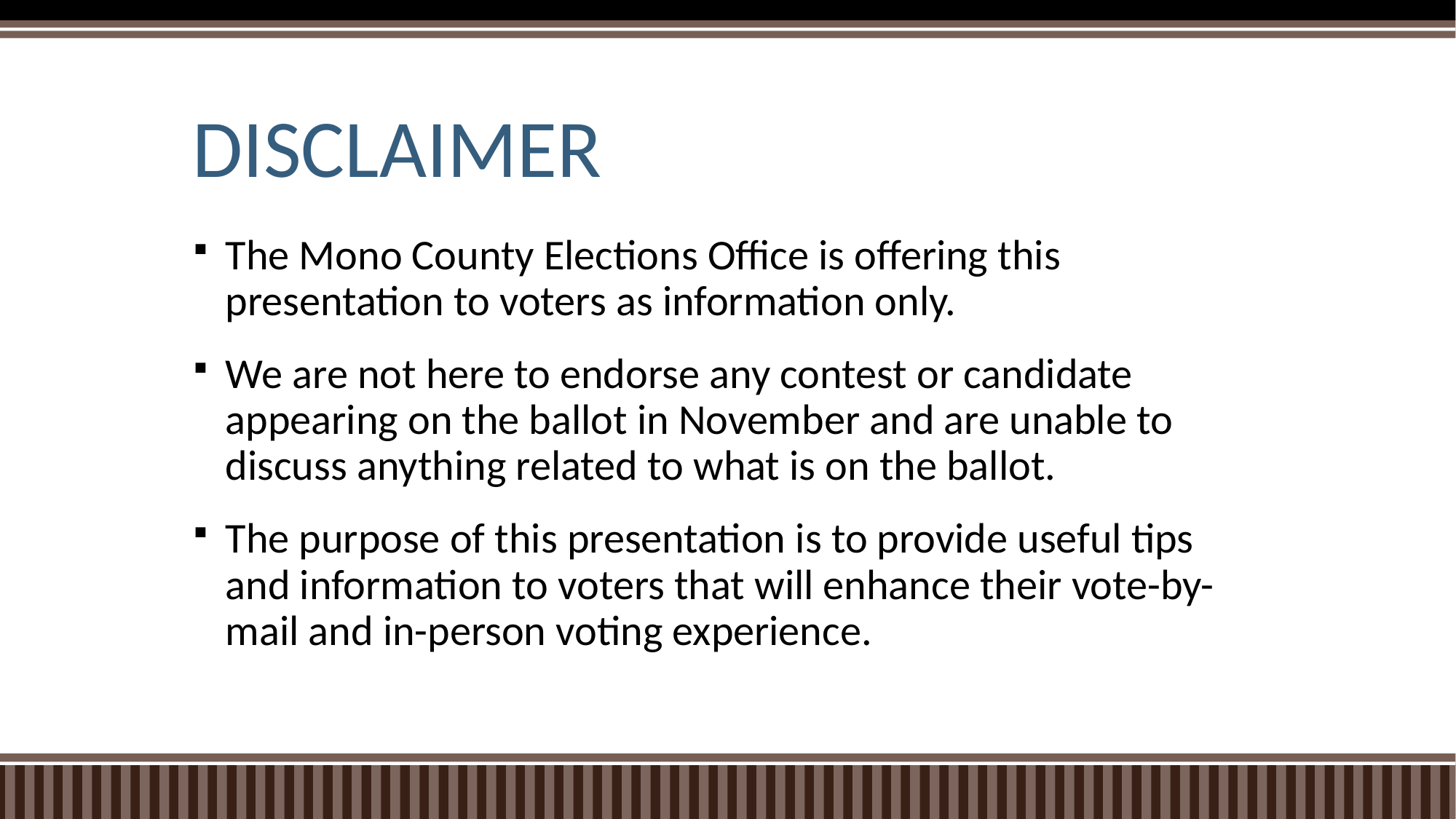

# DISCLAIMER
The Mono County Elections Office is offering this presentation to voters as information only.
We are not here to endorse any contest or candidate appearing on the ballot in November and are unable to discuss anything related to what is on the ballot.
The purpose of this presentation is to provide useful tips and information to voters that will enhance their vote-by-mail and in-person voting experience.